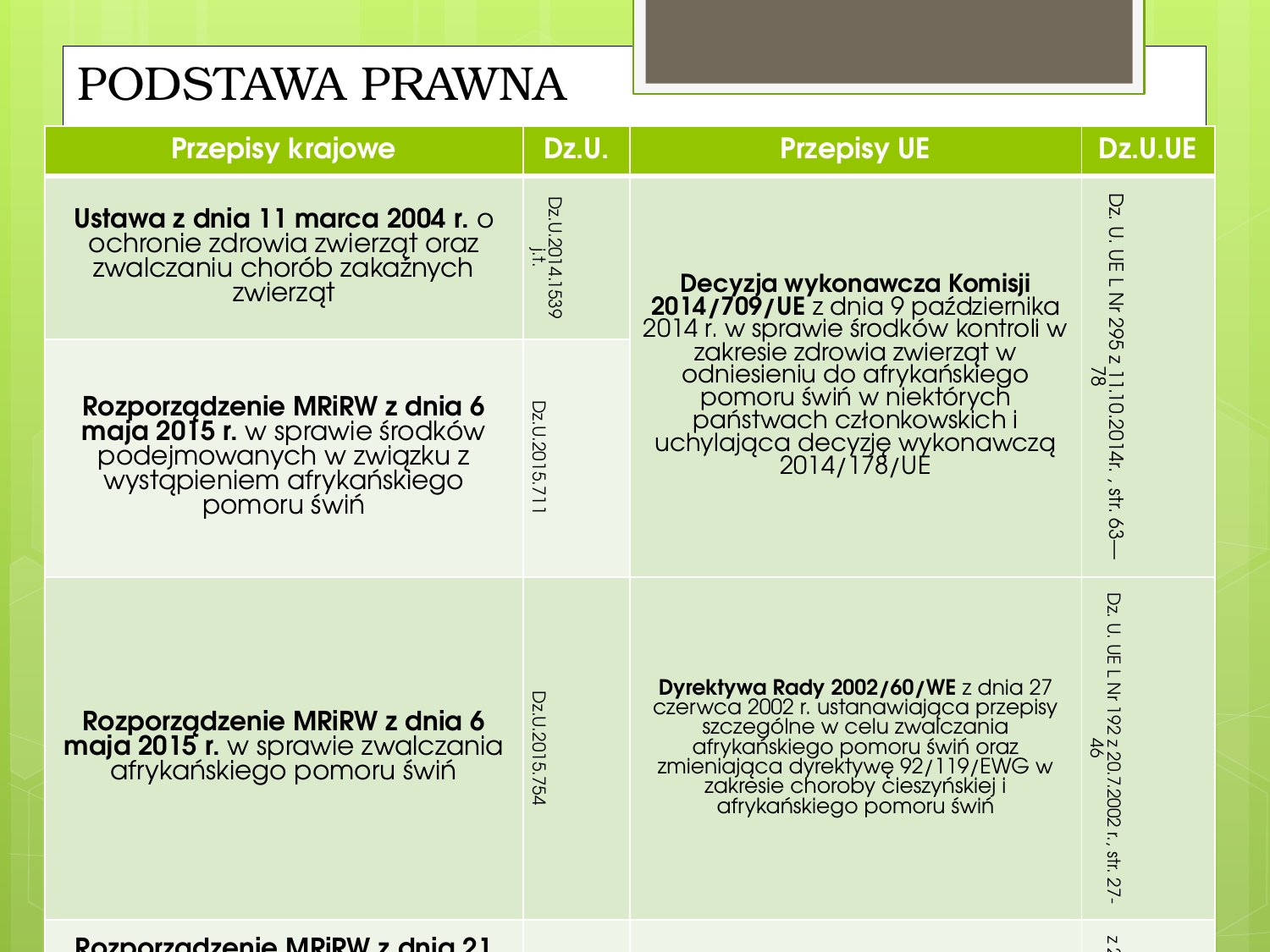

# PODSTAWA PRAWNA
| Przepisy krajowe | Dz.U. | Przepisy UE | Dz.U.UE |
| --- | --- | --- | --- |
| Ustawa z dnia 11 marca 2004 r. o ochronie zdrowia zwierząt oraz zwalczaniu chorób zakaźnych zwierząt | Dz.U.2014.1539 j.t. | Decyzja wykonawcza Komisji 2014/709/UE z dnia 9 października 2014 r. w sprawie środków kontroli w zakresie zdrowia zwierząt w odniesieniu do afrykańskiego pomoru świń w niektórych państwach członkowskich i uchylająca decyzję wykonawczą 2014/178/UE | Dz. U. UE L Nr 295 z 11.10.2014r. , str. 63—78 |
| Rozporządzenie MRiRW z dnia 6 maja 2015 r. w sprawie środków podejmowanych w związku z wystąpieniem afrykańskiego pomoru świń | Dz.U.2015.711 |  |  |
| Rozporządzenie MRiRW z dnia 6 maja 2015 r. w sprawie zwalczania afrykańskiego pomoru świń | Dz.U.2015.754 | Dyrektywa Rady 2002/60/WE z dnia 27 czerwca 2002 r. ustanawiająca przepisy szczególne w celu zwalczania afrykańskiego pomoru świń oraz zmieniająca dyrektywę 92/119/EWG w zakresie choroby cieszyńskiej i afrykańskiego pomoru świń | Dz. U. UE L Nr 192 z 20.7.2002 r., str. 27-46 |
| Rozporządzenie MRiRW z dnia 21 października 2016 r. w sprawie produkcji produktów pochodzenia zwierzęcego pochodzących z obszaru podlegającego ograniczeniom w zakresie zdrowia zwierząt | Dz.U.2016.1762 | Dyrektywa Rady 2002/99/WE z dnia 16 grudnia 2002 r. ustanawiająca przepisy o wymaganiach zdrowotnych dla zwierząt regulujące produkcję, przetwarzanie, dystrybucję oraz wprowadzanie produktów pochodzenia zwierzęcego przeznaczonych do spożycia przez ludzi | Dz. U. UE L Nr 18 z 23.1.2003 r., str. 11—20 |